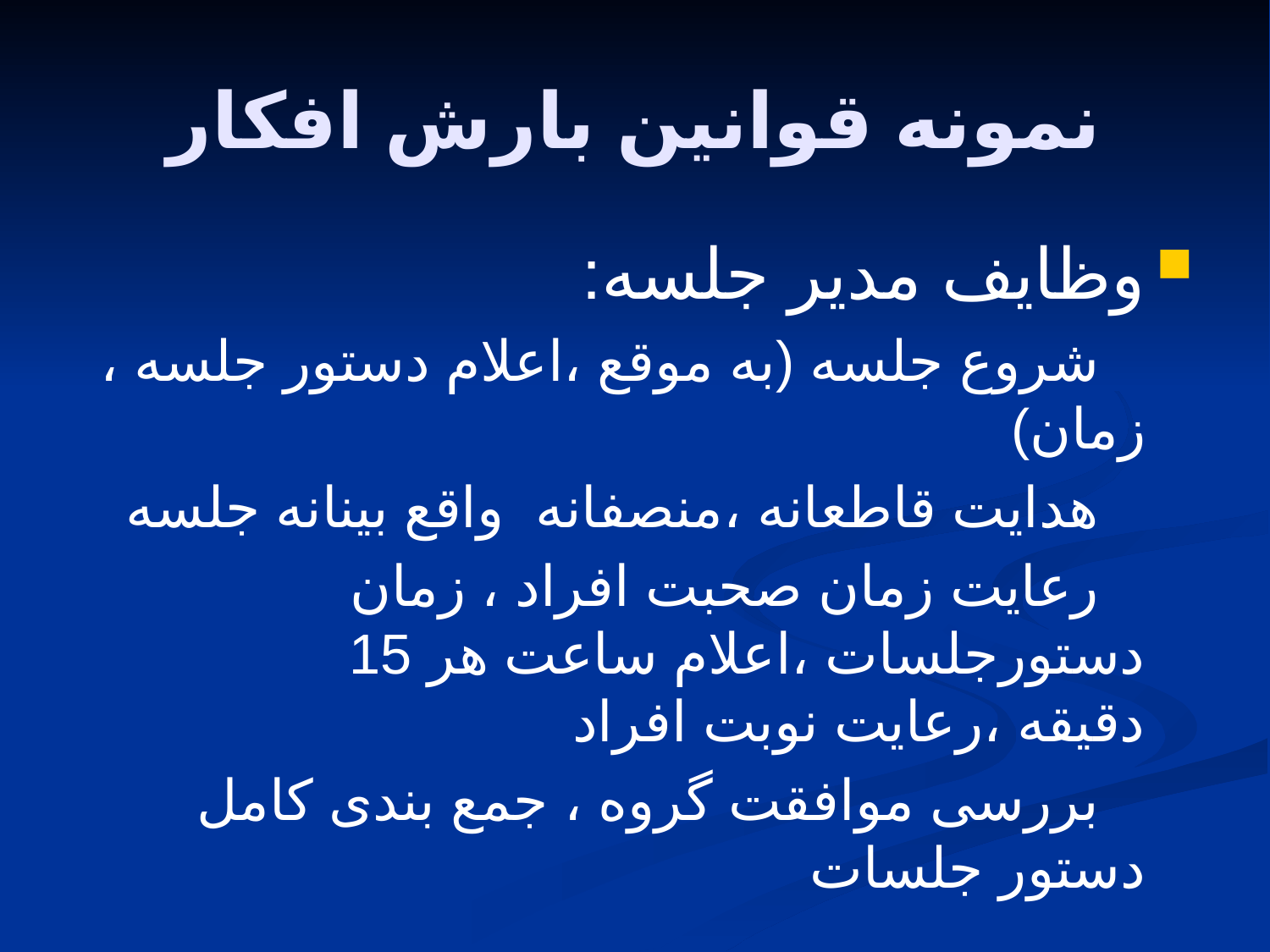

# نمونه قوانین بارش افکار
وظایف مدیر جلسه:
      شروع جلسه (به موقع ،اعلام دستور جلسه ، زمان)
      هدایت قاطعانه ،منصفانه  واقع بینانه جلسه
      رعایت زمان صحبت افراد ، زمان دستورجلسات ،اعلام ساعت هر 15 دقیقه ،رعایت نوبت افراد
      بررسی موافقت گروه ، جمع بندی کامل دستور جلسات